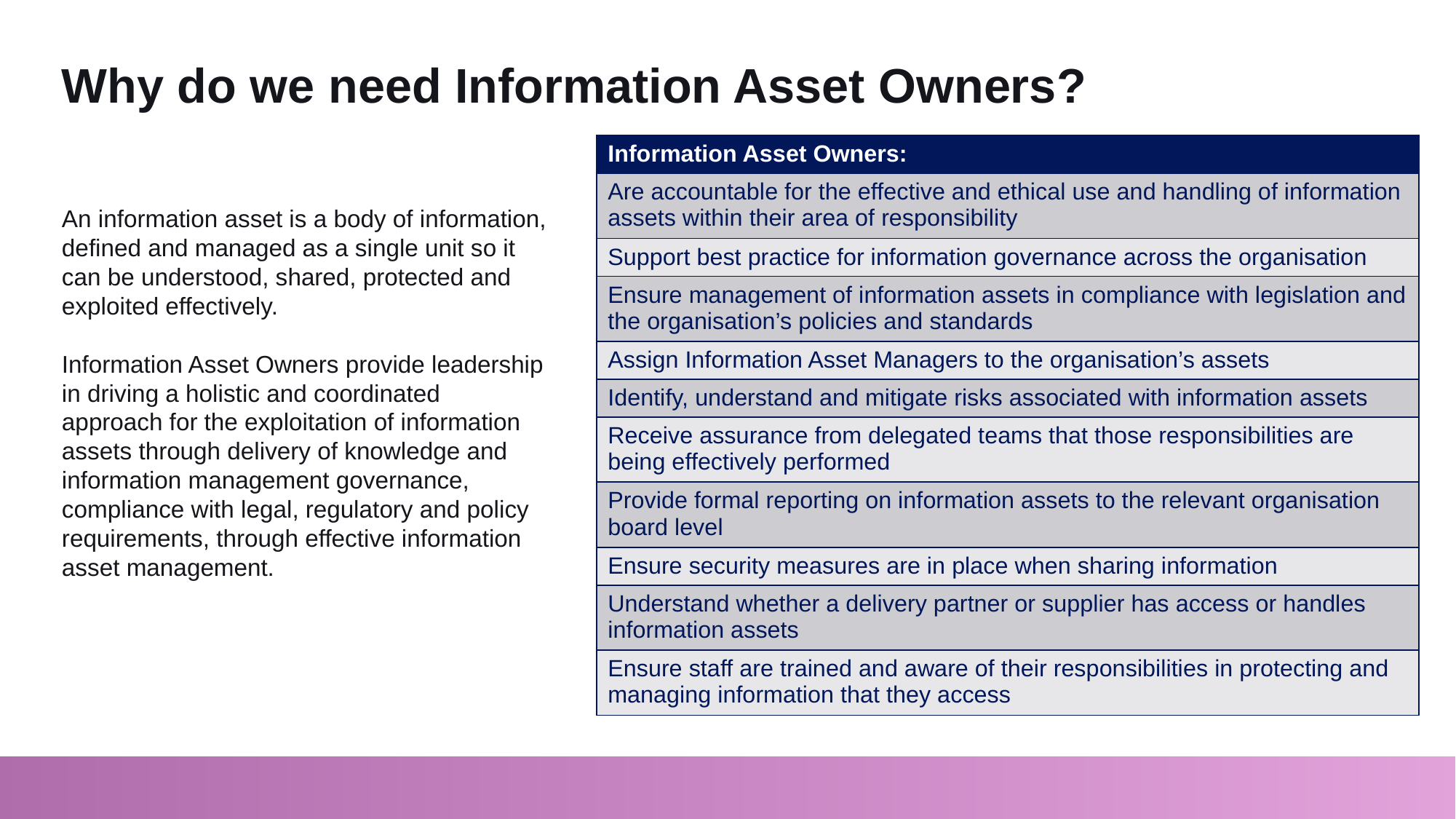

# Why do we need Information Asset Owners?
| Information Asset Owners: |
| --- |
| Are accountable for the effective and ethical use and handling of information assets within their area of responsibility |
| Support best practice for information governance across the organisation |
| Ensure management of information assets in compliance with legislation and the organisation’s policies and standards |
| Assign Information Asset Managers to the organisation’s assets |
| Identify, understand and mitigate risks associated with information assets |
| Receive assurance from delegated teams that those responsibilities are being effectively performed |
| Provide formal reporting on information assets to the relevant organisation board level |
| Ensure security measures are in place when sharing information |
| Understand whether a delivery partner or supplier has access or handles information assets |
| Ensure staff are trained and aware of their responsibilities in protecting and managing information that they access |
An information asset is a body of information, defined and managed as a single unit so it can be understood, shared, protected and exploited effectively.

Information Asset Owners provide leadership in driving a holistic and coordinated approach for the exploitation of information assets through delivery of knowledge and information management governance, compliance with legal, regulatory and policy requirements, through effective information asset management.